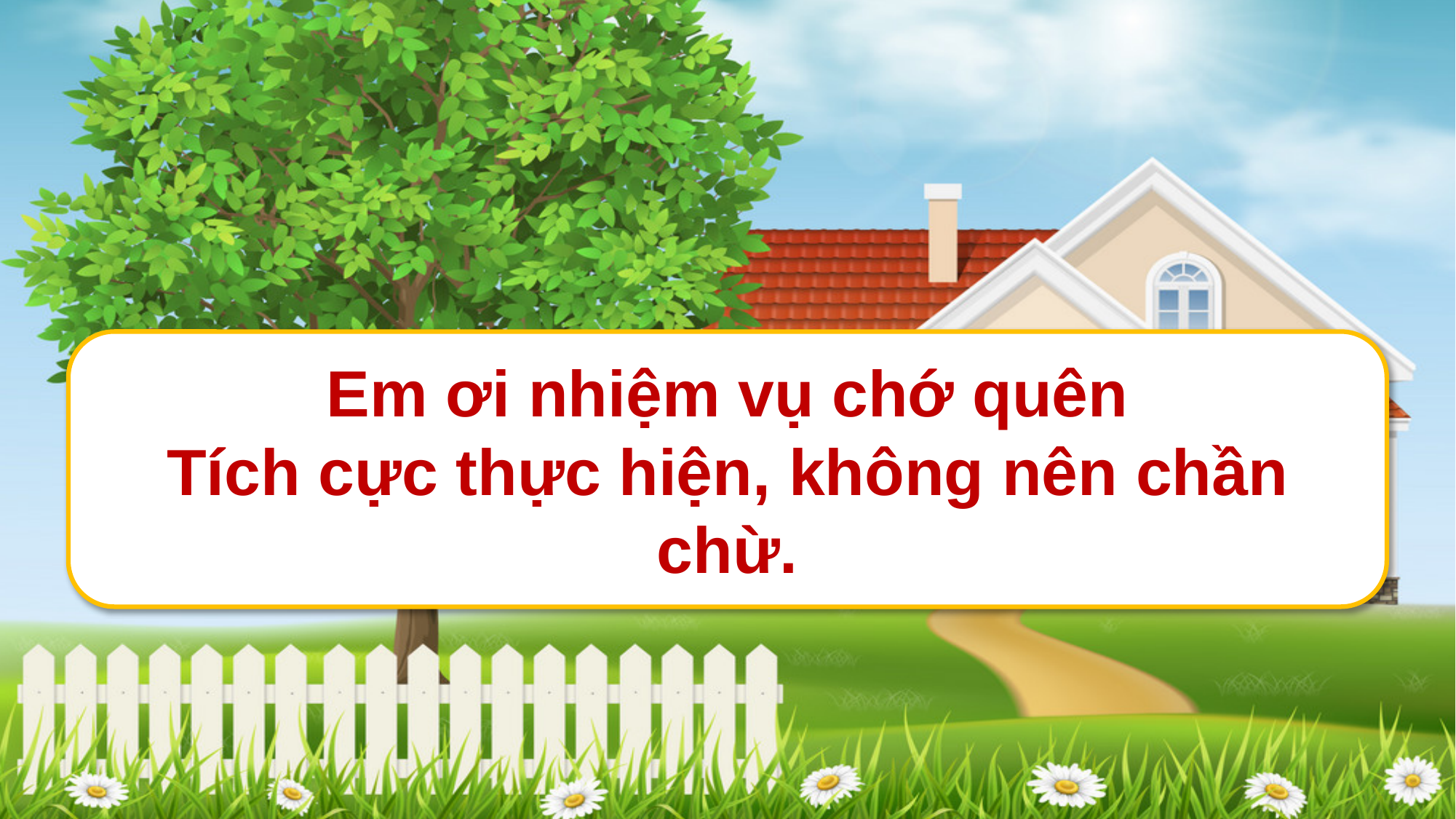

Em ơi nhiệm vụ chớ quên
Tích cực thực hiện, không nên chần chừ.